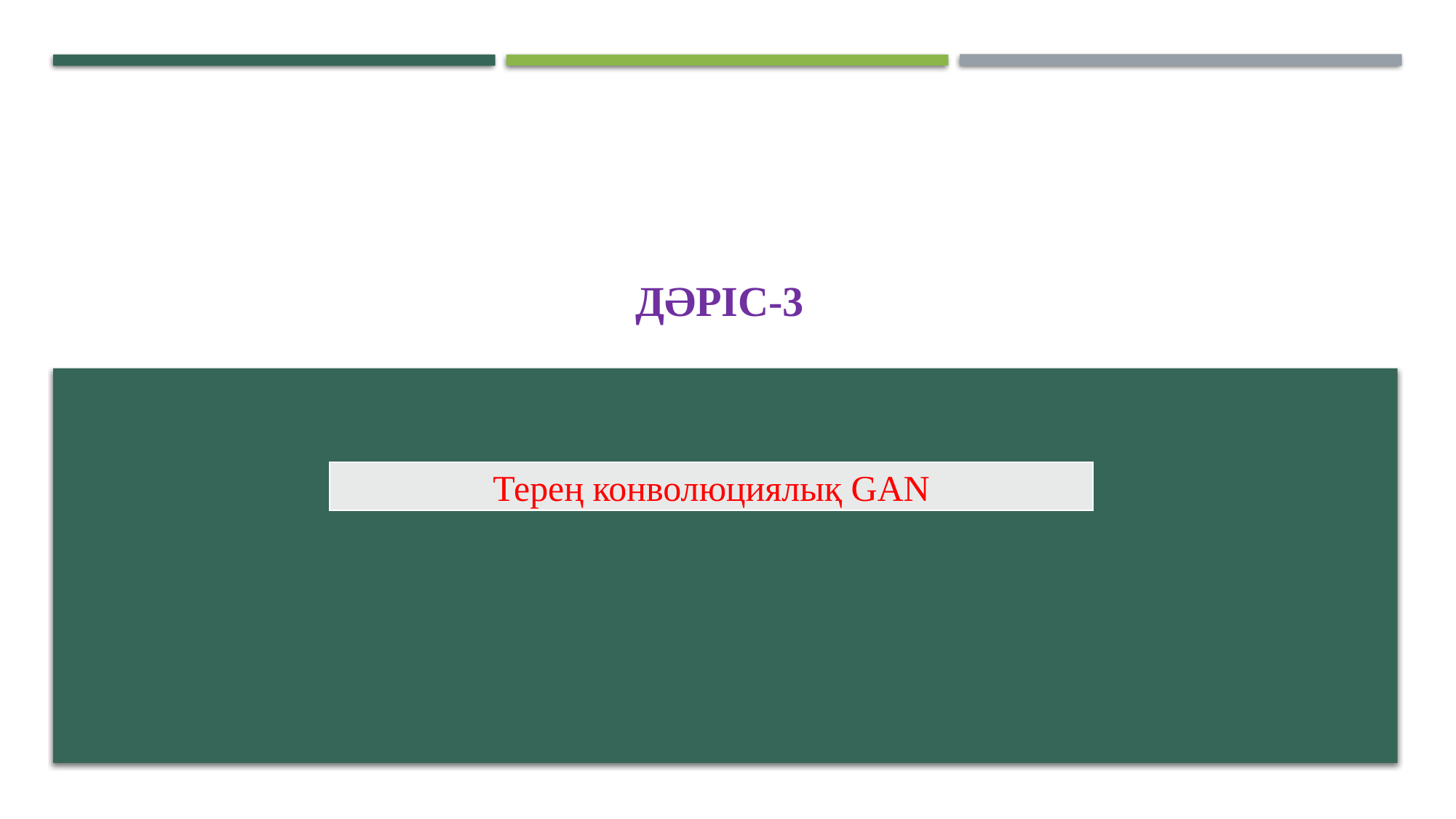

# Дәріс-3
| Терең конволюциялық GAN |
| --- |